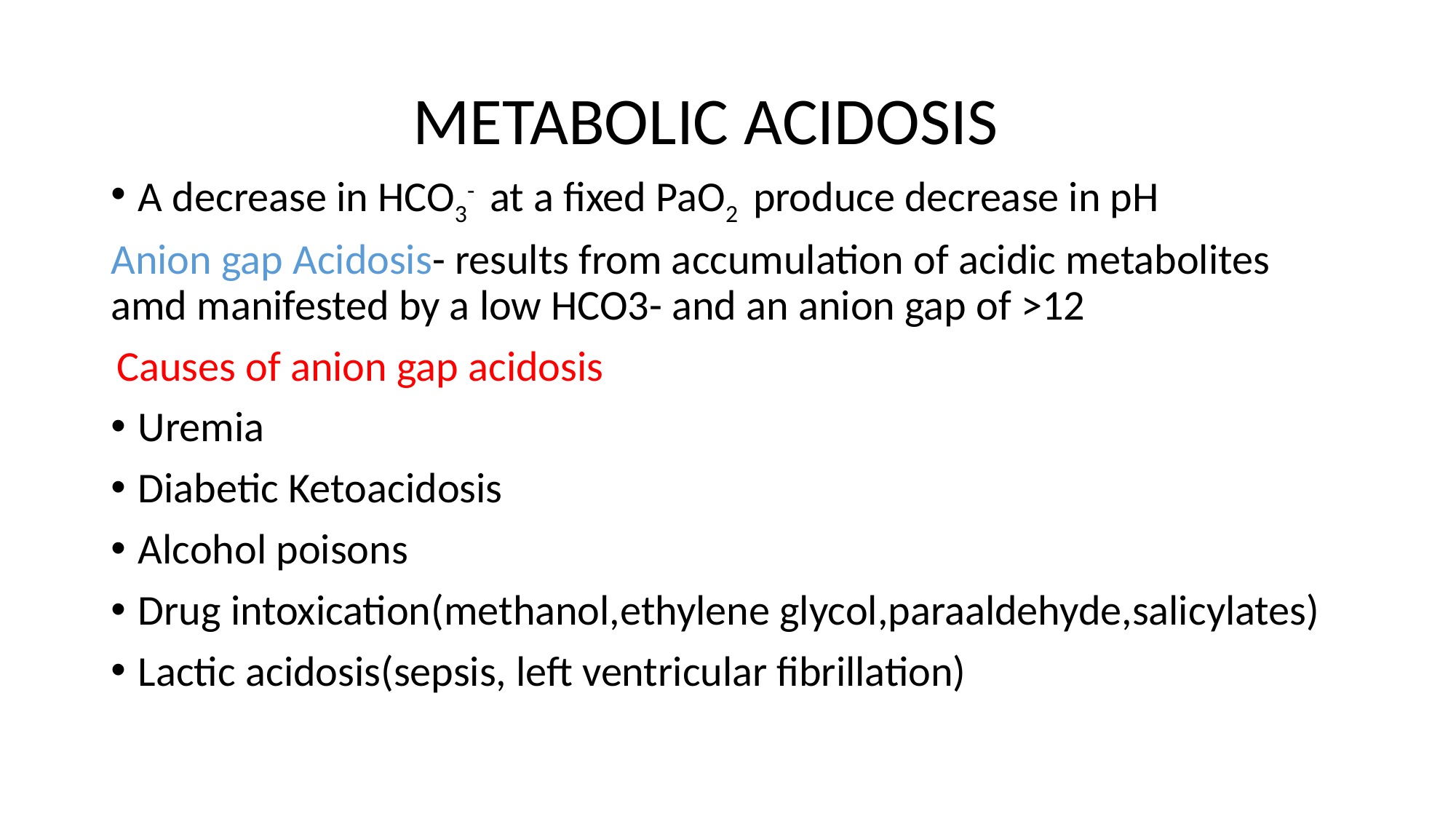

# METABOLIC ACIDOSIS
A decrease in HCO3-  at a fixed PaO2  produce decrease in pH
Anion gap Acidosis- results from accumulation of acidic metabolites amd manifested by a low HCO3- and an anion gap of >12
 Causes of anion gap acidosis
Uremia
Diabetic Ketoacidosis
Alcohol poisons
Drug intoxication(methanol,ethylene glycol,paraaldehyde,salicylates)
Lactic acidosis(sepsis, left ventricular fibrillation)